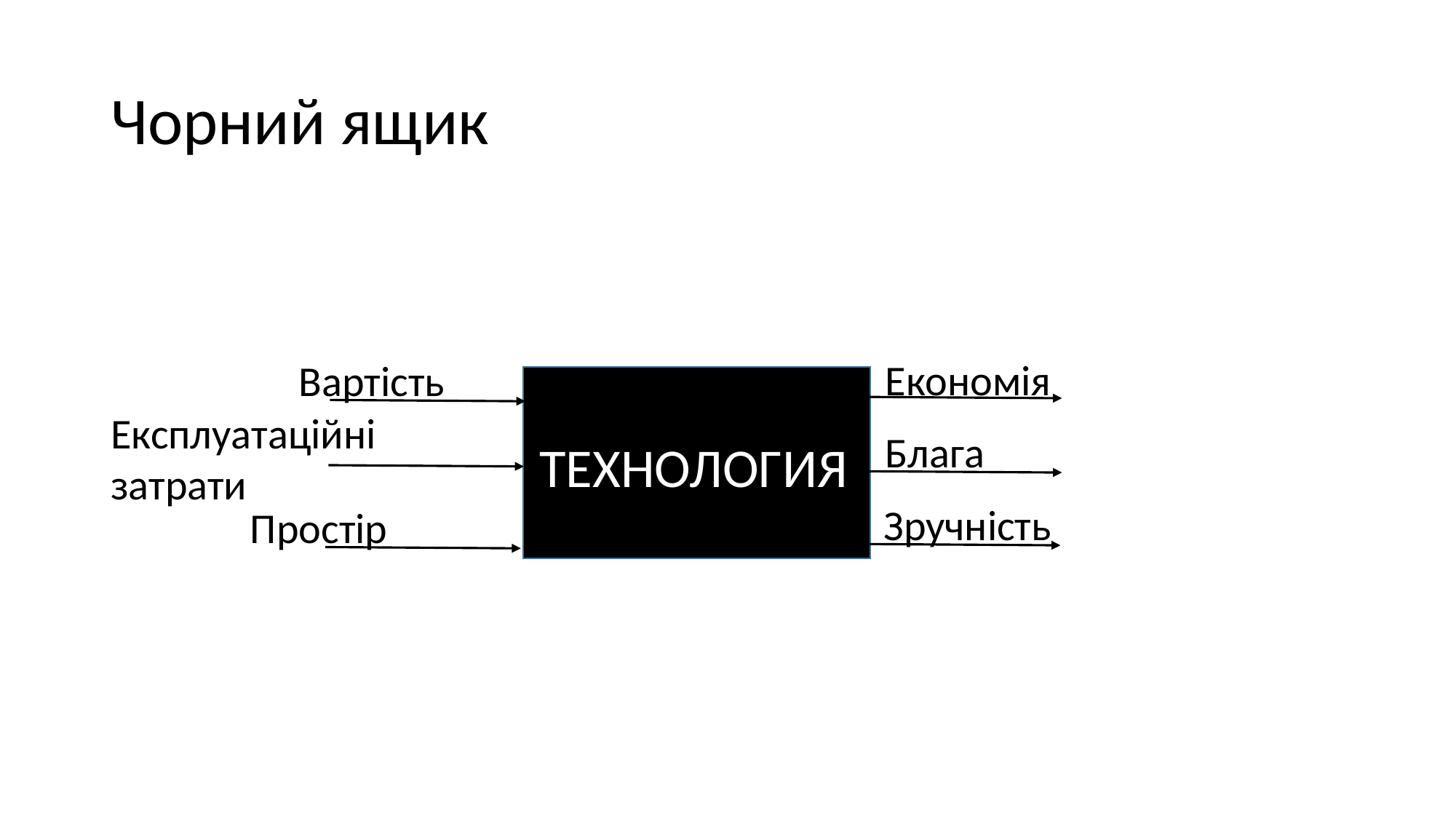

# Чорний ящик

Економія
Вартість

Експлуатаційні затрати
Блага
ТЕХНОЛОГИЯ
Зручність
Простір